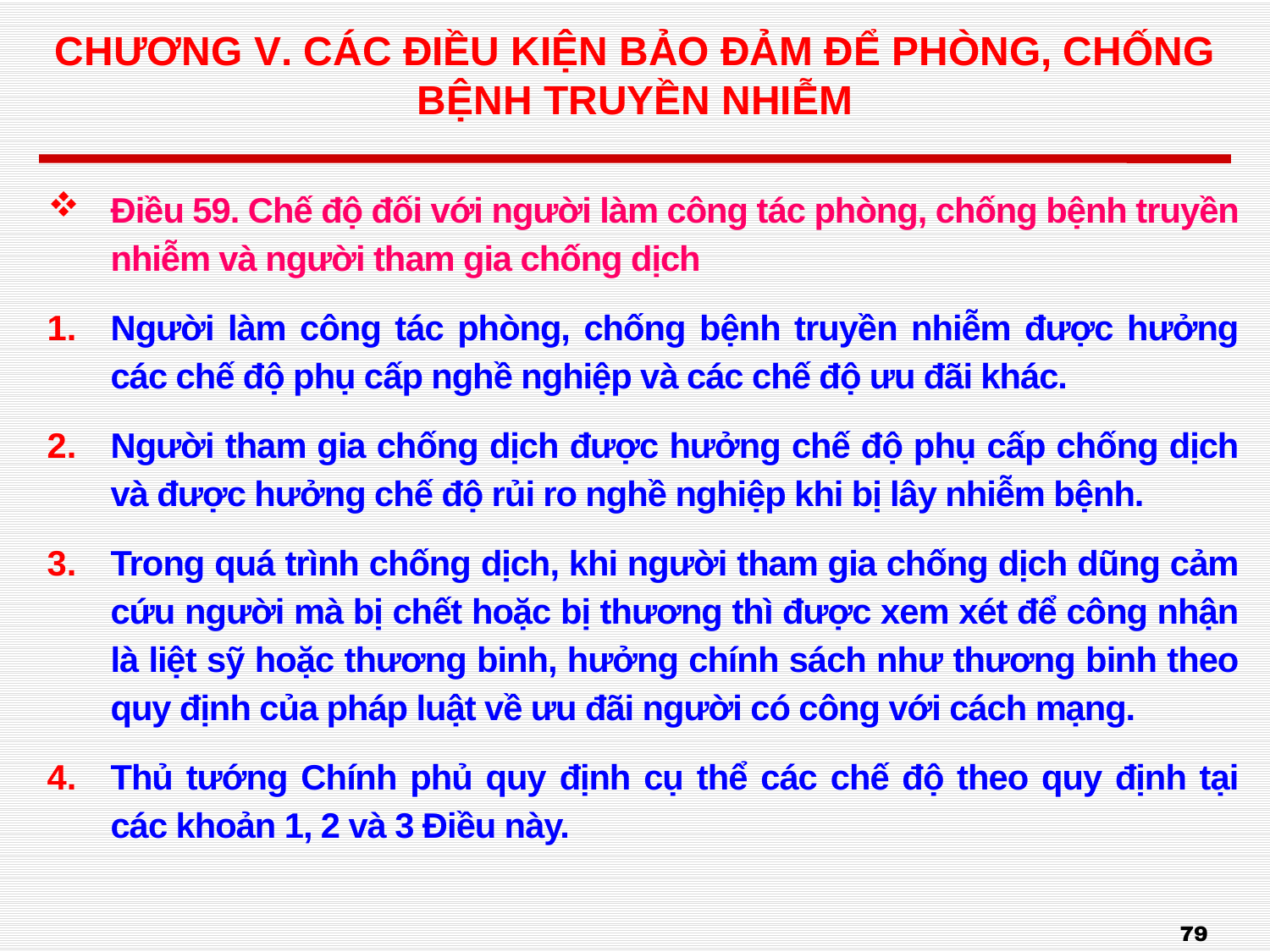

# CHƯƠNG V. CÁC ĐIỀU KIỆN BẢO ĐẢM ĐỂ PHÒNG, CHỐNG BỆNH TRUYỀN NHIỄM
Điều 59. Chế độ đối với người làm công tác phòng, chống bệnh truyền nhiễm và người tham gia chống dịch
Người làm công tác phòng, chống bệnh truyền nhiễm được hưởng các chế độ phụ cấp nghề nghiệp và các chế độ ưu đãi khác.
Người tham gia chống dịch được hưởng chế độ phụ cấp chống dịch và được hưởng chế độ rủi ro nghề nghiệp khi bị lây nhiễm bệnh.
Trong quá trình chống dịch, khi người tham gia chống dịch dũng cảm cứu người mà bị chết hoặc bị thương thì được xem xét để công nhận là liệt sỹ hoặc thương binh, hưởng chính sách như thương binh theo quy định của pháp luật về ưu đãi người có công với cách mạng.
Thủ tướng Chính phủ quy định cụ thể các chế độ theo quy định tại các khoản 1, 2 và 3 Điều này.